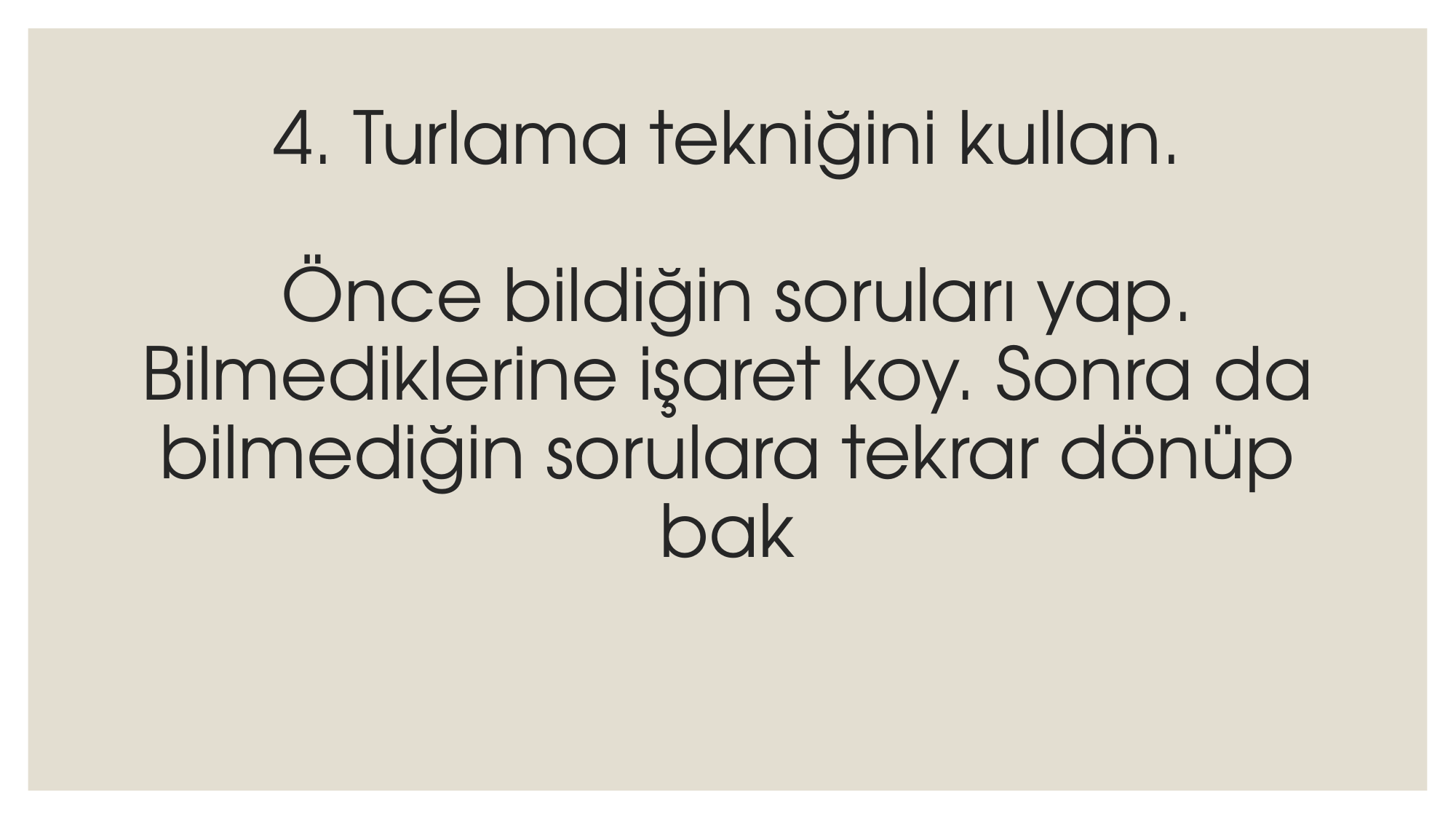

# 4. Turlama tekniğini kullan. Önce bildiğin soruları yap. Bilmediklerine işaret koy. Sonra da bilmediğin sorulara tekrar dönüp bak